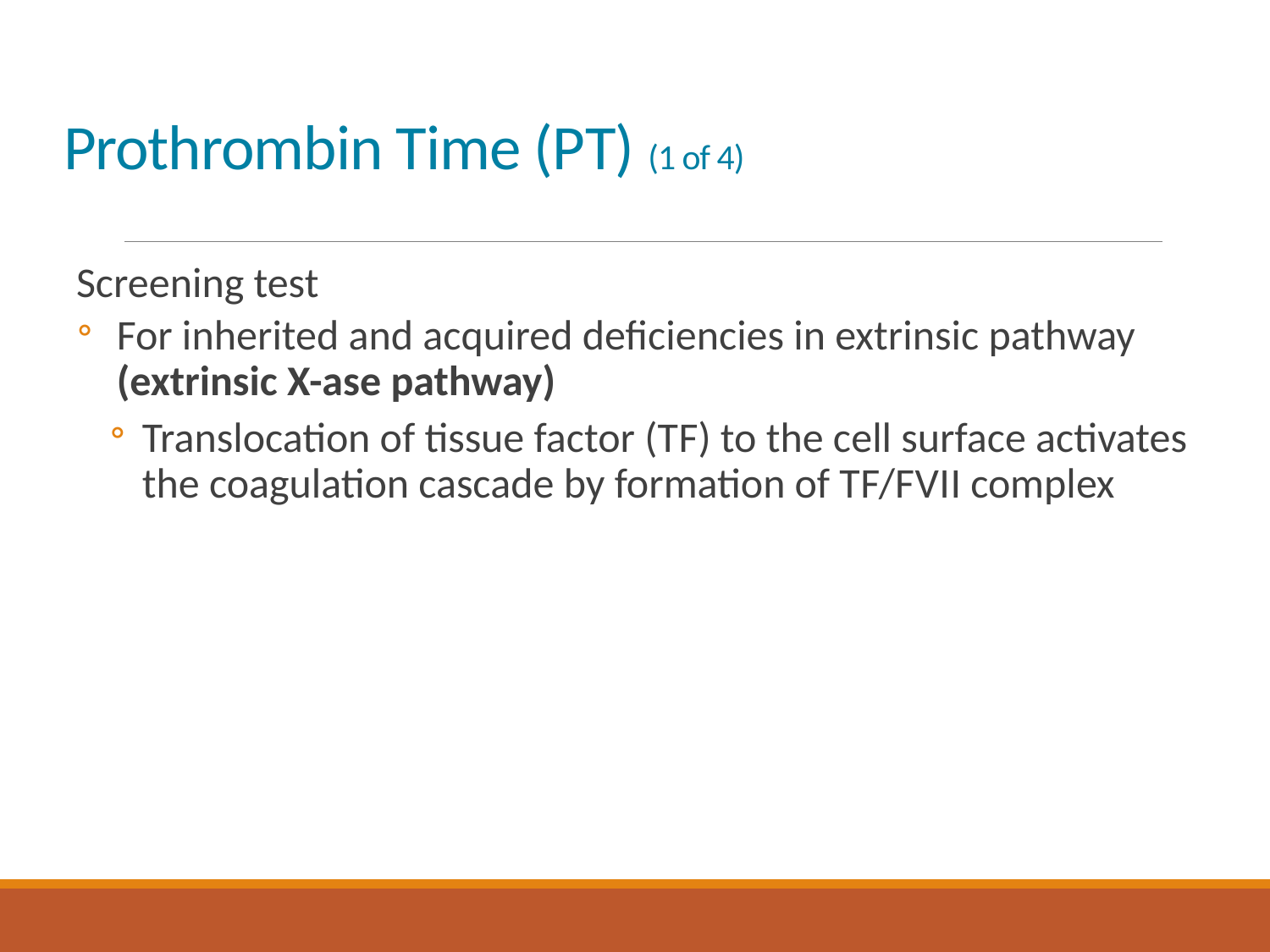

# Prothrombin Time (P T) (1 of 4)
Screening test
For inherited and acquired deficiencies in extrinsic pathway (extrinsic X-ase pathway)
Translocation of tissue factor (T F) to the cell surface activates the coagulation cascade by formation of T F/F V I I complex